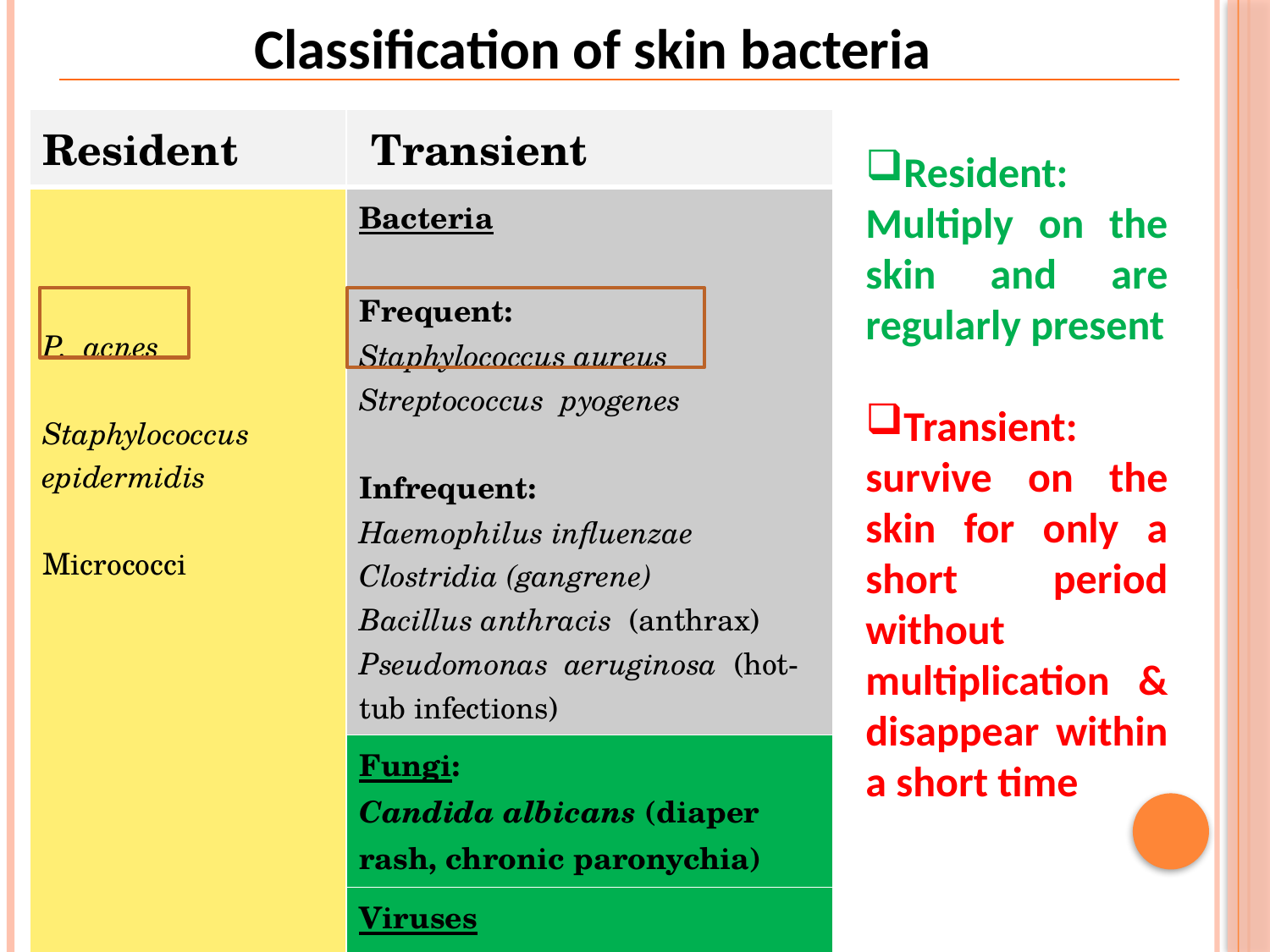

Classification of skin bacteria

| Resident | Transient |
| --- | --- |
| P. acnes Staphylococcus epidermidis Micrococci | Bacteria Frequent: Staphylococcus aureus Streptococcus pyogenes Infrequent: Haemophilus influenzae Clostridia (gangrene) Bacillus anthracis (anthrax) Pseudomonas aeruginosa (hot-tub infections) |
|  | Fungi: Candida albicans (diaper rash, chronic paronychia) |
|  | Viruses Herpes simplex viruse 1 and 2 (perioral and genital infections), Papilloma-warts |
Resident: Multiply on the skin and are regularly present

Transient: survive on the skin for only a short period without multiplication & disappear within a short time